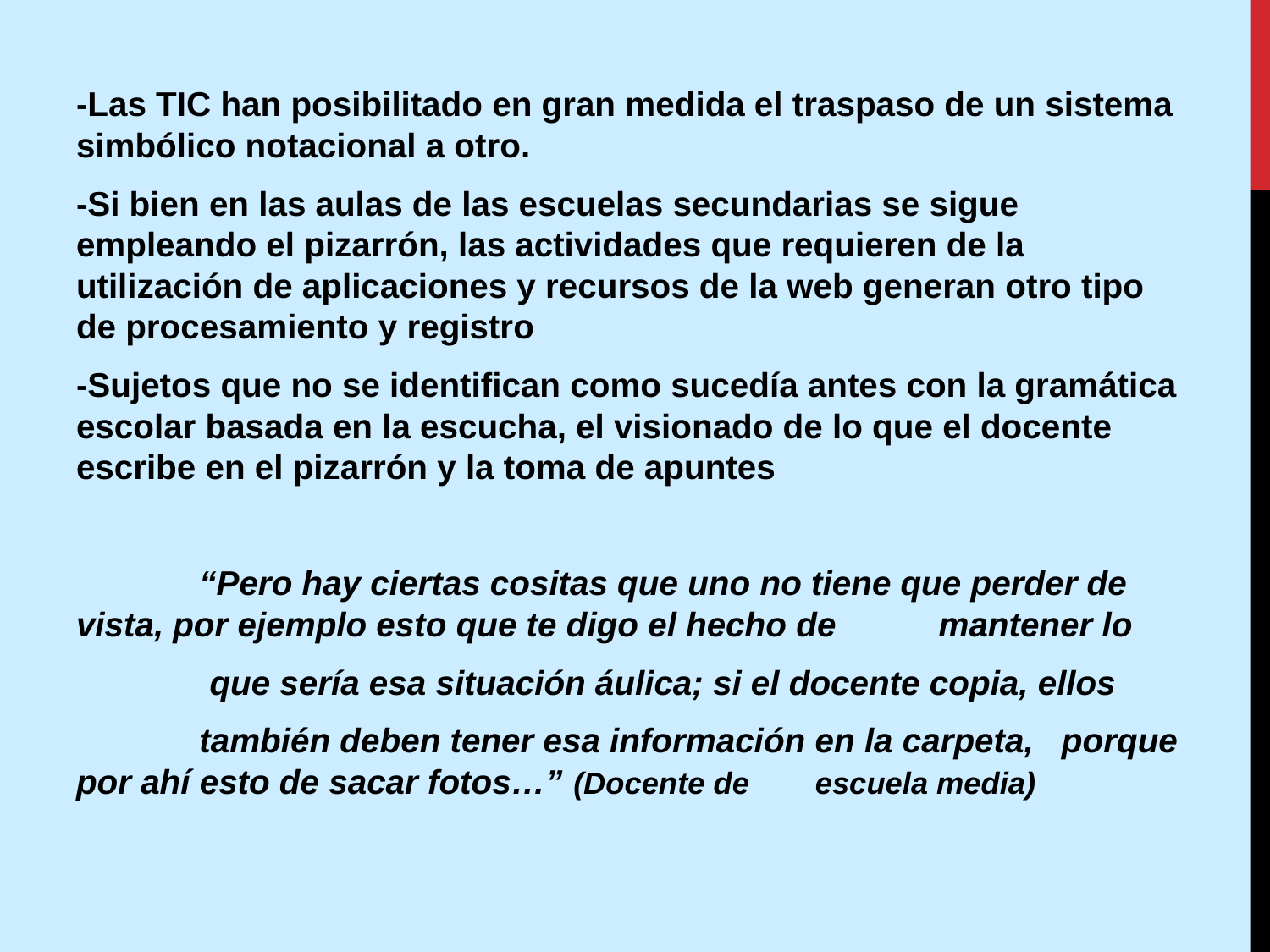

-Las TIC han posibilitado en gran medida el traspaso de un sistema simbólico notacional a otro.
-Si bien en las aulas de las escuelas secundarias se sigue empleando el pizarrón, las actividades que requieren de la utilización de aplicaciones y recursos de la web generan otro tipo de procesamiento y registro
-Sujetos que no se identifican como sucedía antes con la gramática escolar basada en la escucha, el visionado de lo que el docente escribe en el pizarrón y la toma de apuntes

	“Pero hay ciertas cositas que uno no tiene que perder de 	vista, por ejemplo esto que te digo el hecho de 	mantener lo
              que sería esa situación áulica; si el docente copia, ellos
	también deben tener esa información en la carpeta, 	porque por ahí esto de sacar fotos…” (Docente de 	escuela media)